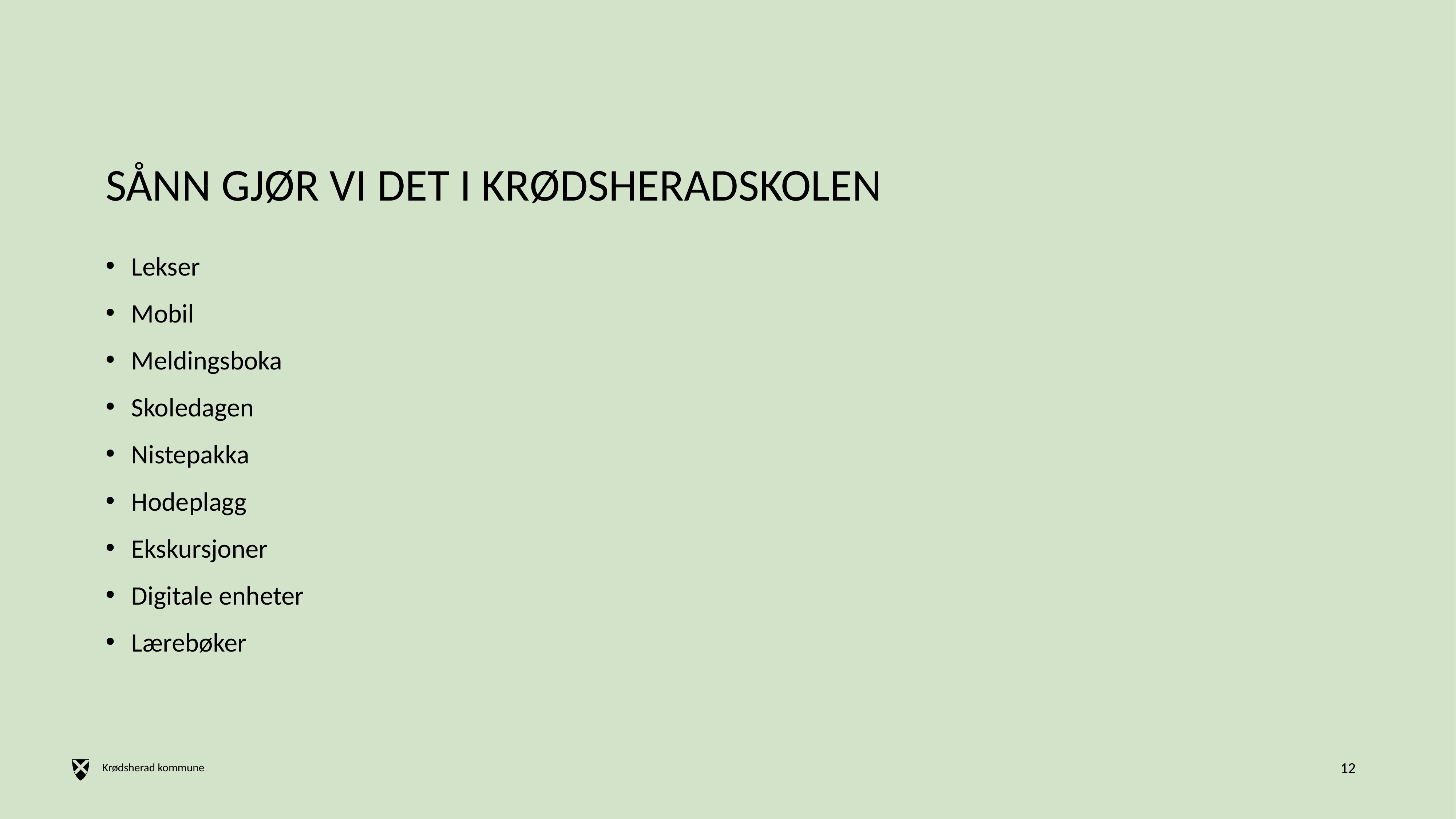

# SÅNN GJØR VI DET I KRØDSHERADSKOLEN
Lekser
Mobil
Meldingsboka
Skoledagen
Nistepakka
Hodeplagg
Ekskursjoner
Digitale enheter
Lærebøker

12